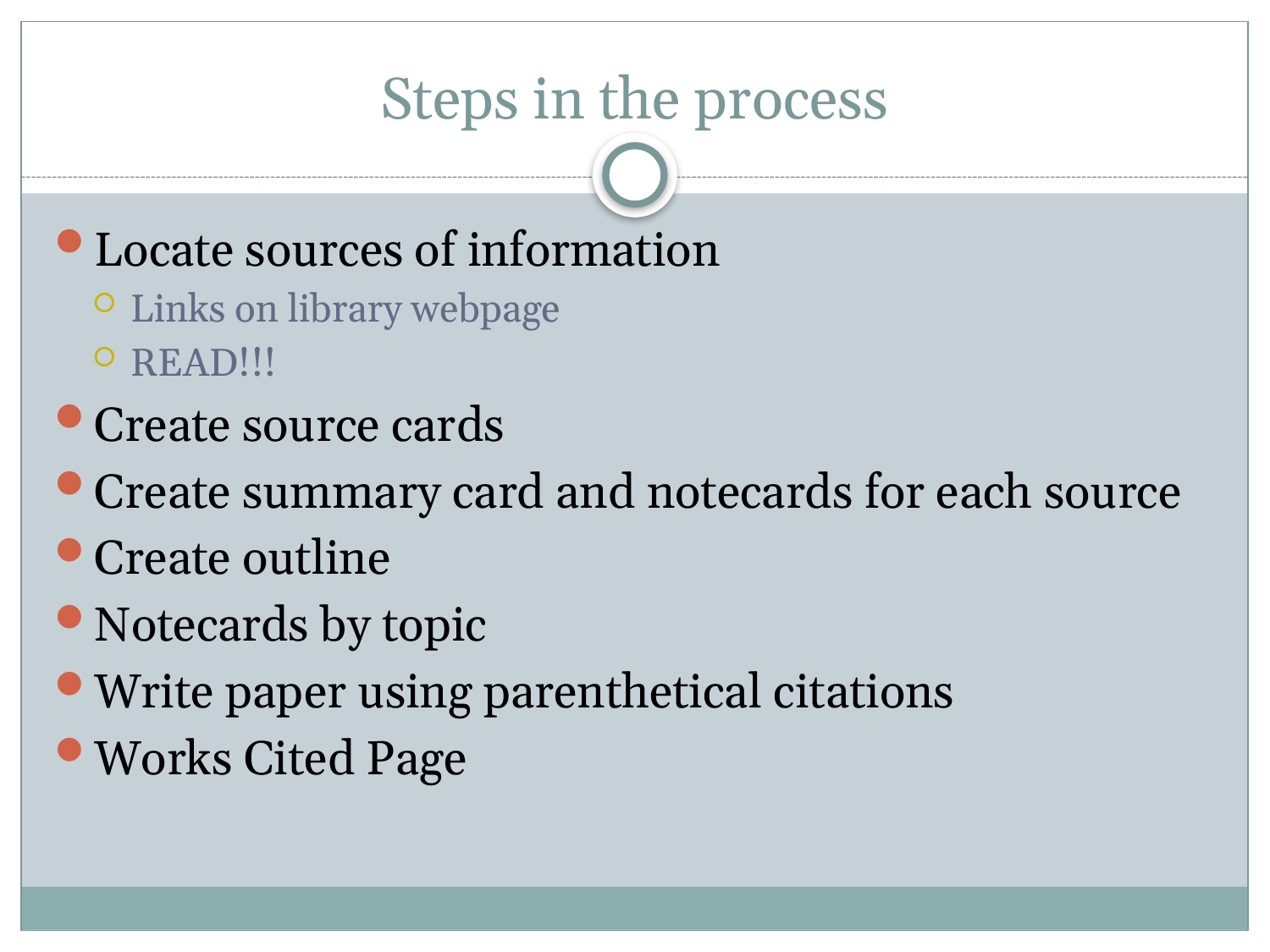

# Steps in the process
Locate sources of information
Links on library webpage
READ!!!
Create source cards
Create summary card and notecards for each source
Create outline
Notecards by topic
Write paper using parenthetical citations
Works Cited Page